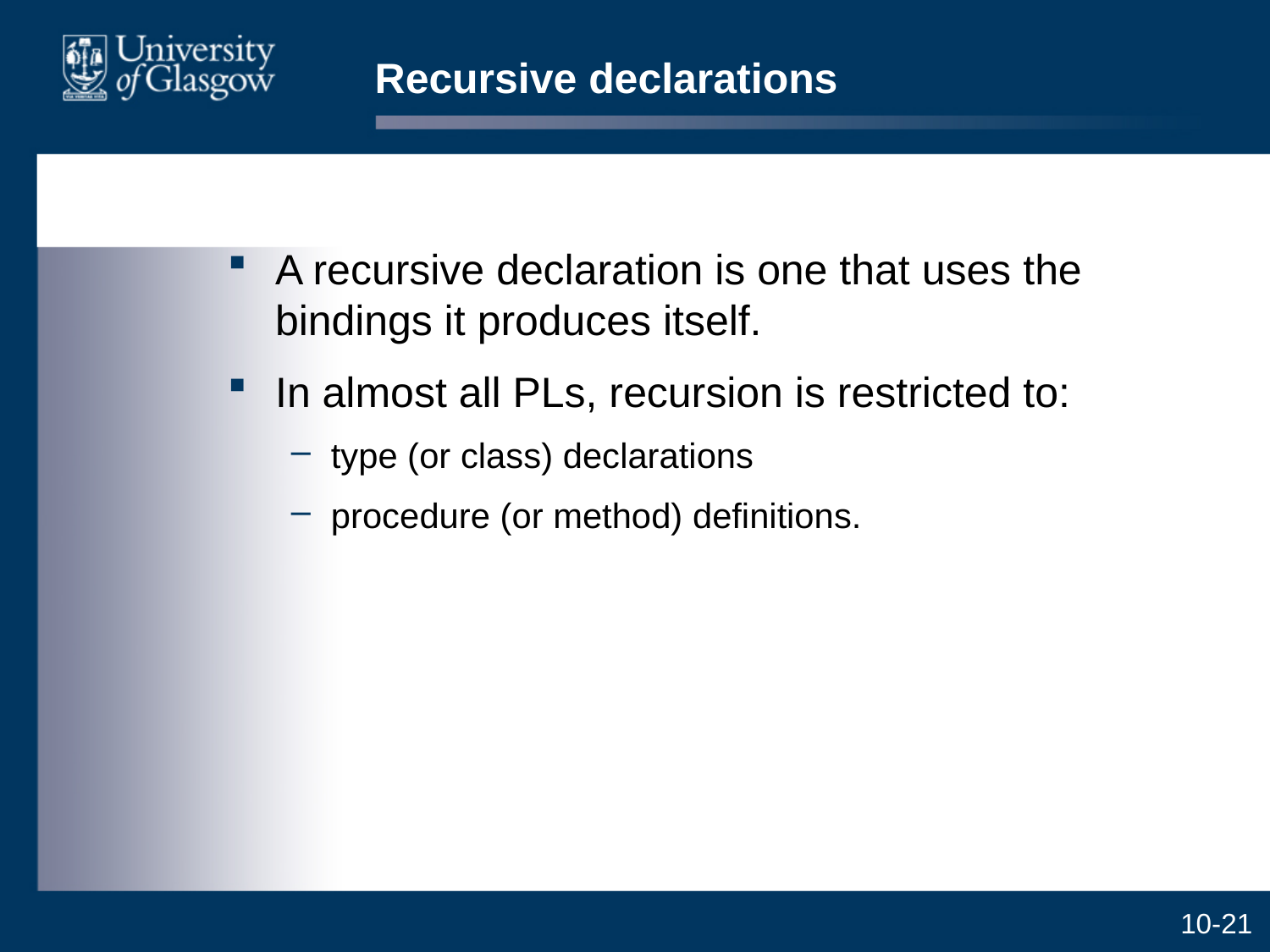

# Recursive declarations
A recursive declaration is one that uses the bindings it produces itself.
In almost all PLs, recursion is restricted to:
type (or class) declarations
procedure (or method) definitions.